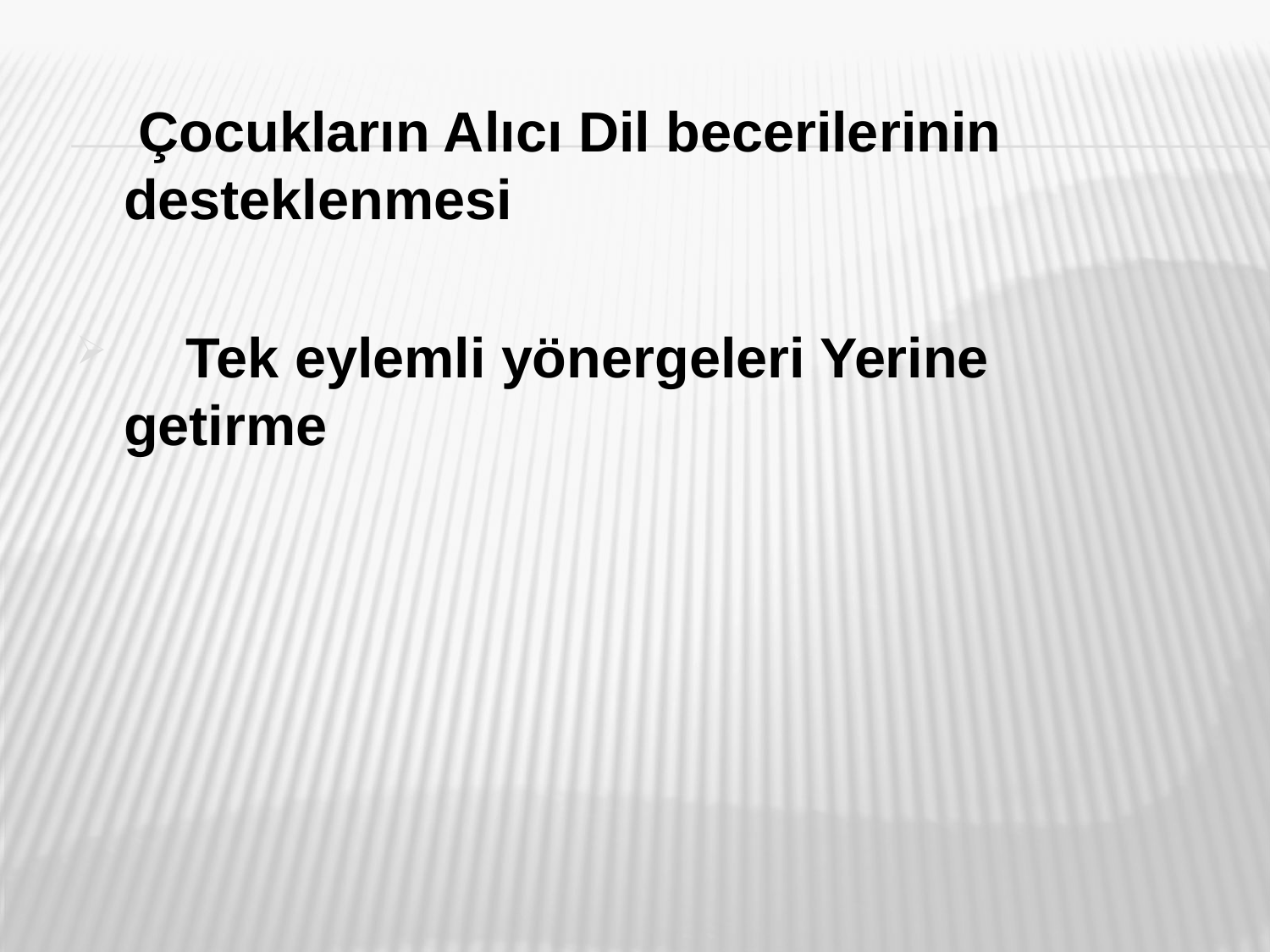

Çocukların Alıcı Dil becerilerinin desteklenmesi

    Tek eylemli yönergeleri Yerine getirme